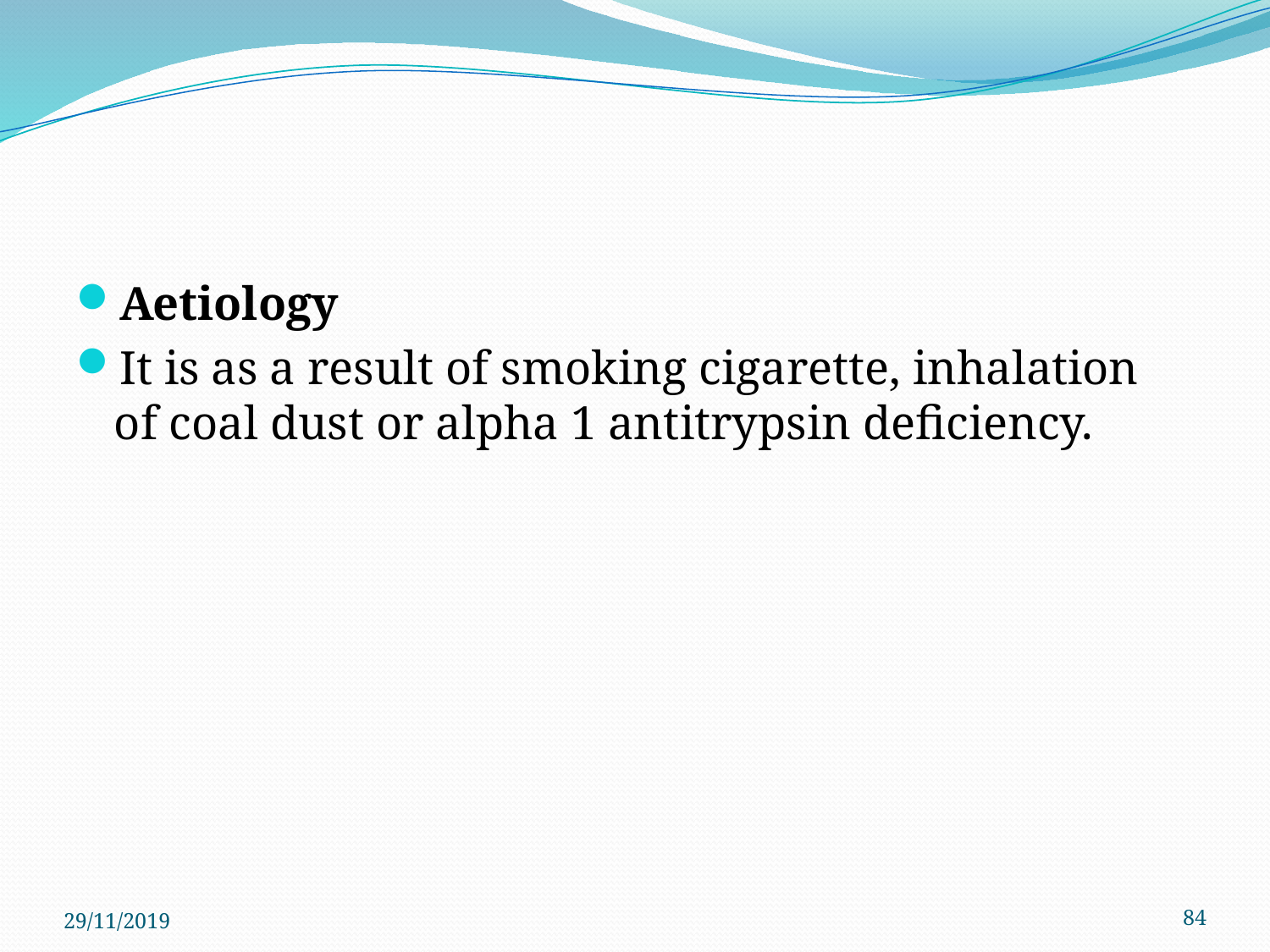

#
Aetiology
It is as a result of smoking cigarette, inhalation of coal dust or alpha 1 antitrypsin deficiency.

29/11/2019
84